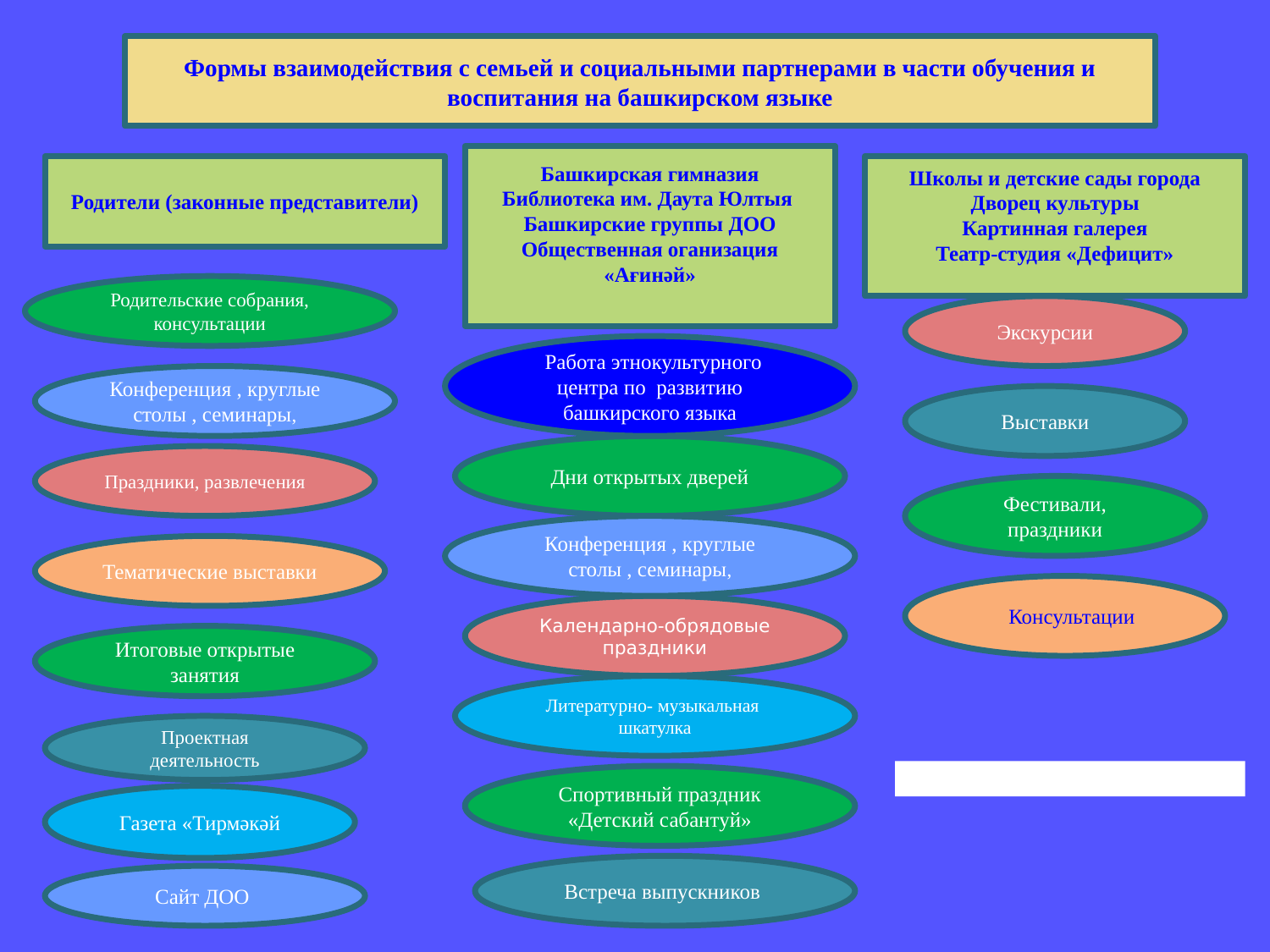

#
Формы взаимодействия с семьей и социальными партнерами в части обучения и воспитания на башкирском языке

Башкирская гимназия
Библиотека им. Даута Юлтыя
Башкирские группы ДОО
Общественная оганизация «Ағинәй»

Родители (законные представители)

Школы и детские сады города
Дворец культуры
Картинная галерея
Театр-студия «Дефицит»

Родительские собрания, консультации
Экскурсии
 Работа этнокультурного центра по  развитию башкирского языка
Конференция , круглые столы , семинары,

Выставки
Дни открытых дверей
Праздники, развлечения
Фестивали, праздники
Конференция , круглые столы , семинары,
Тематические выставки
  Консультации
Календарно-обрядовые праздники
Итоговые открытые занятия
Литературно- музыкальная  шкатулка
Проектная деятельность

 Спортивный праздник  «Детский сабантуй»
Газета «Тирмәкәй
Встреча выпускников
Сайт ДОО